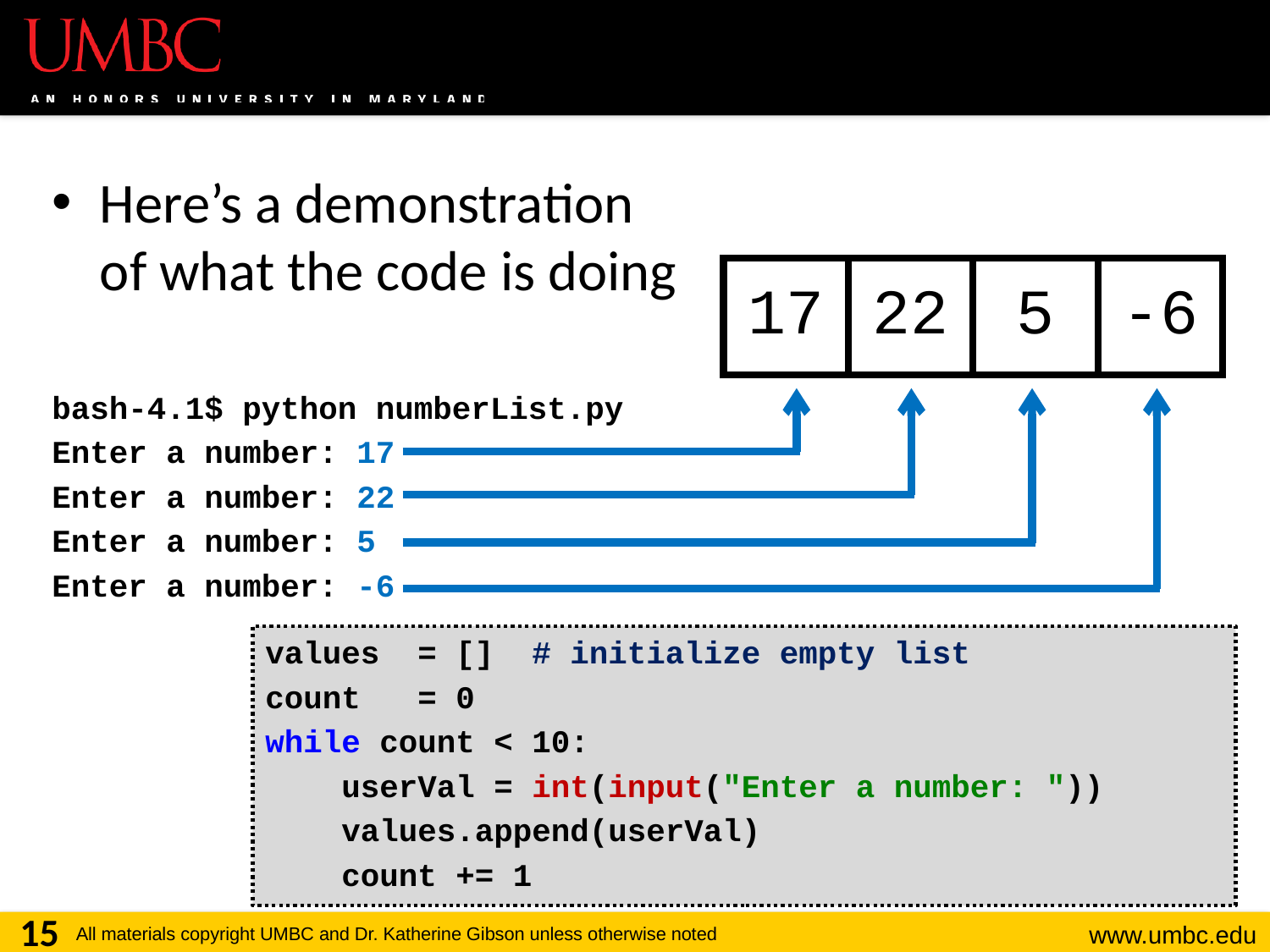

Here’s a demonstration
of what the code is doing

bash-4.1$ python numberList.py
Enter a number: 17
Enter a number: 22
Enter a number: 5
Enter a number: -6

|  |
| --- |
| 17 |
| --- |
| 22 |
| --- |
| 5 |
| --- |
| -6 |
| --- |
values  = []  # initialize empty list
count   = 0
while count < 10:
    userVal = int(input("Enter a number: "))
    values.append(userVal)
    count += 1
15